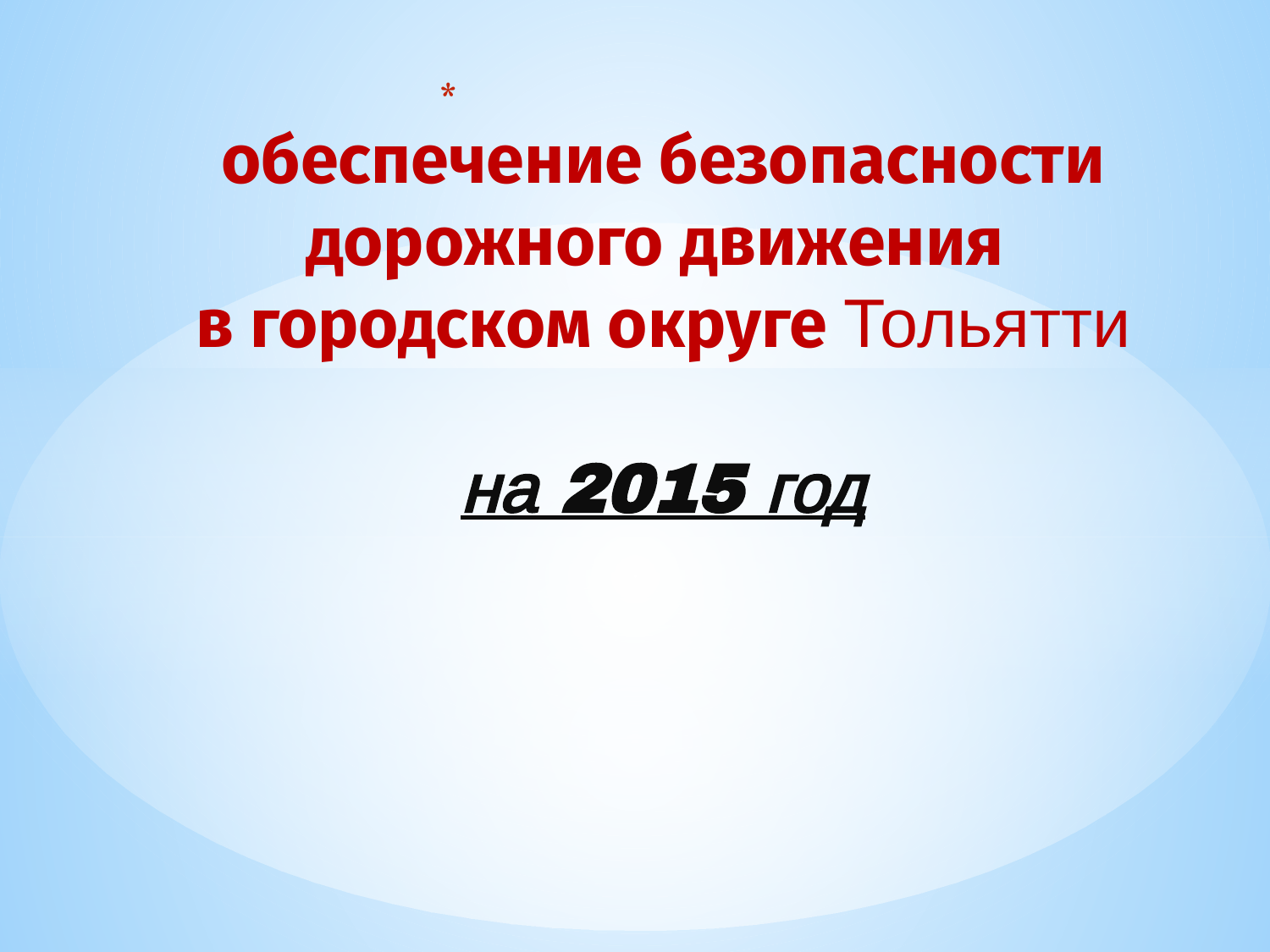

# обеспечение безопасности дорожного движения в городском округе Тольятти на 2015 год